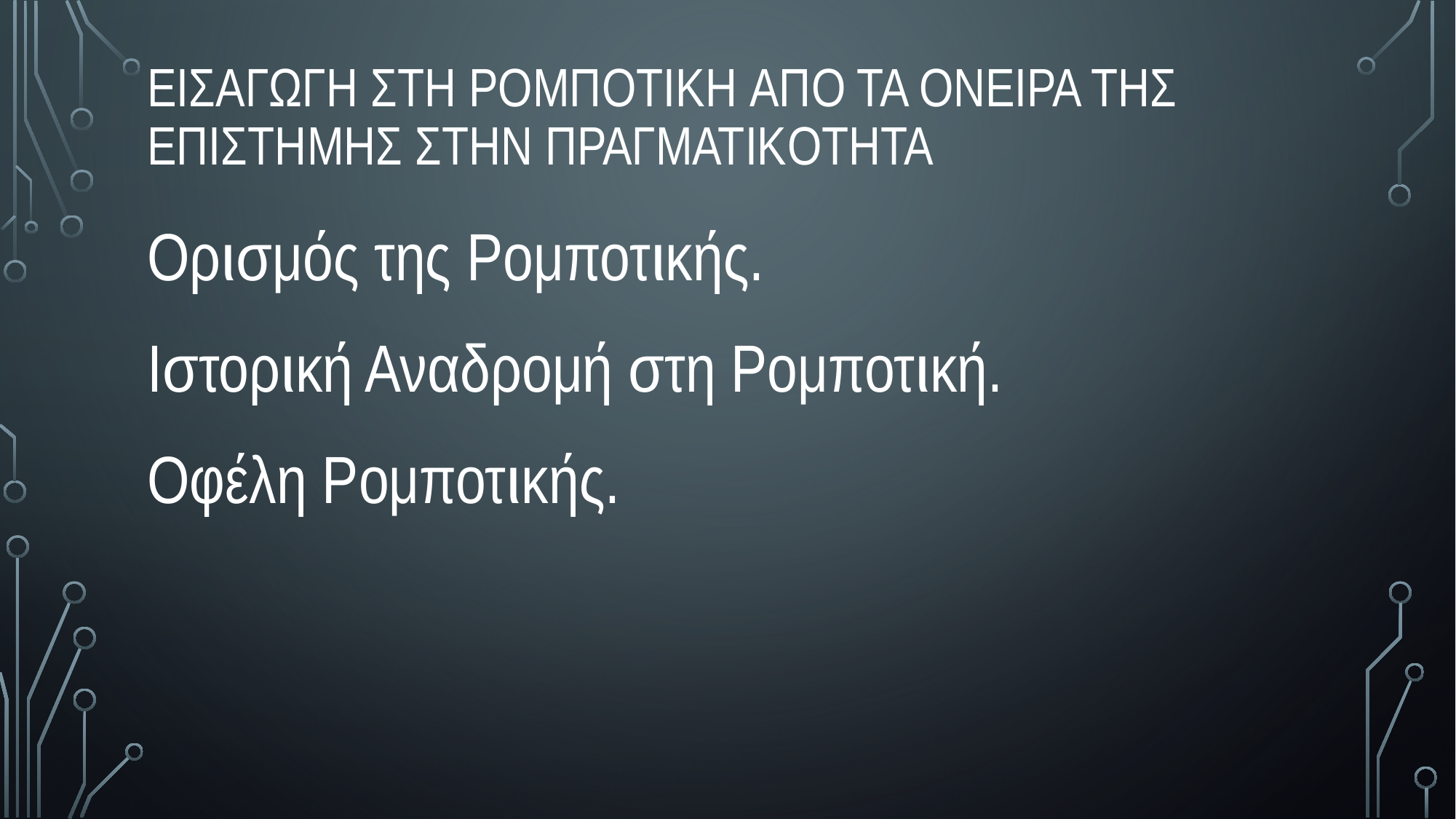

Εισαγωγη στη Ρομποτικη Απο τα ονειρα της Επιστημης στην Πραγματικοτητα
Ορισμός της Ρομποτικής.
Ιστορική Αναδρομή στη Ρομποτική.
Οφέλη Ρομποτικής.